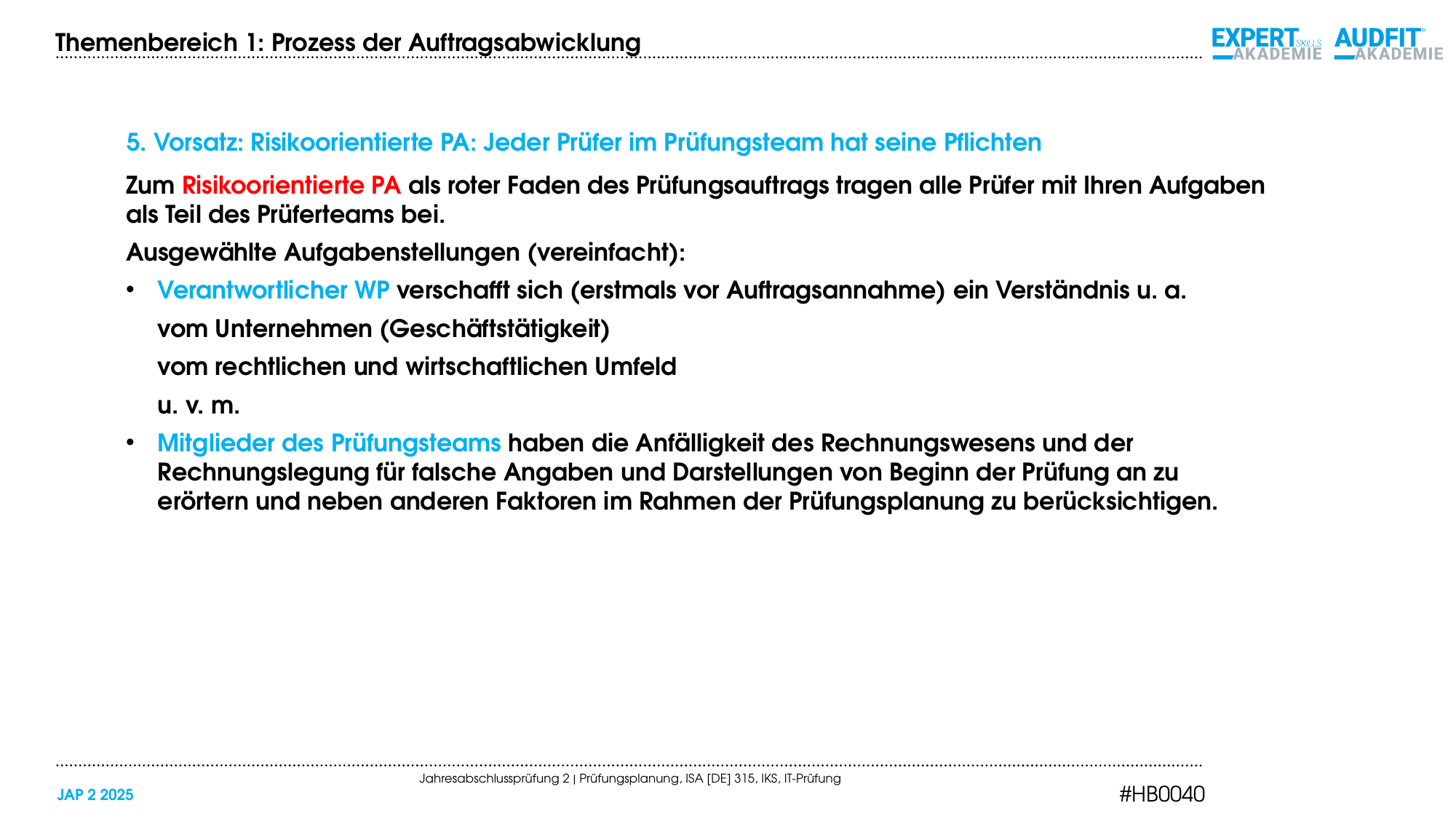

Themenbereich 1: Prozess der Auftragsabwicklung
5. Vorsatz: Risikoorientierte PA: Jeder Prüfer im Prüfungsteam hat seine Pflichten
Zum Risikoorientierte PA als roter Faden des Prüfungsauftrags tragen alle Prüfer mit Ihren Aufgaben als Teil des Prüferteams bei.
Ausgewählte Aufgabenstellungen (vereinfacht):
Verantwortlicher WP verschafft sich (erstmals vor Auftragsannahme) ein Verständnis u. a.
vom Unternehmen (Geschäftstätigkeit)
vom rechtlichen und wirtschaftlichen Umfeld
u. v. m.
Mitglieder des Prüfungsteams haben die Anfälligkeit des Rechnungswesens und der Rechnungslegung für falsche Angaben und Darstellungen von Beginn der Prüfung an zu erörtern und neben anderen Faktoren im Rahmen der Prüfungsplanung zu berücksichtigen.